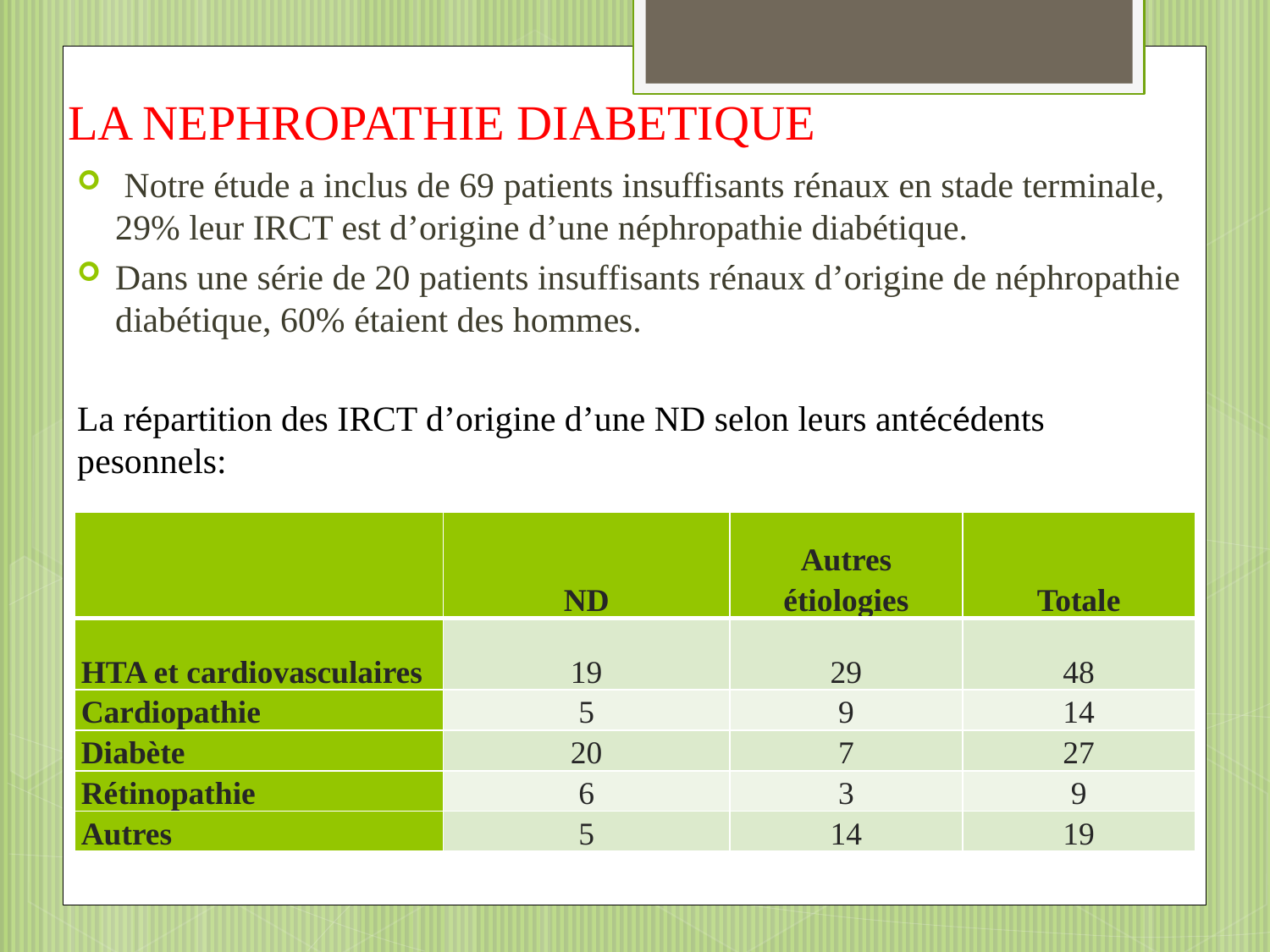

# LA NEPHROPATHIE DIABETIQUE
 Notre étude a inclus de 69 patients insuffisants rénaux en stade terminale, 29% leur IRCT est d’origine d’une néphropathie diabétique.
Dans une série de 20 patients insuffisants rénaux d’origine de néphropathie diabétique, 60% étaient des hommes.

La répartition des IRCT d’origine d’une ND selon leurs antécédents pesonnels:
|  | ND | Autres étiologies | Totale |
| --- | --- | --- | --- |
| HTA et cardiovasculaires | 19 | 29 | 48 |
| Cardiopathie | 5 | 9 | 14 |
| Diabète | 20 | 7 | 27 |
| Rétinopathie | 6 | 3 | 9 |
| Autres | 5 | 14 | 19 |